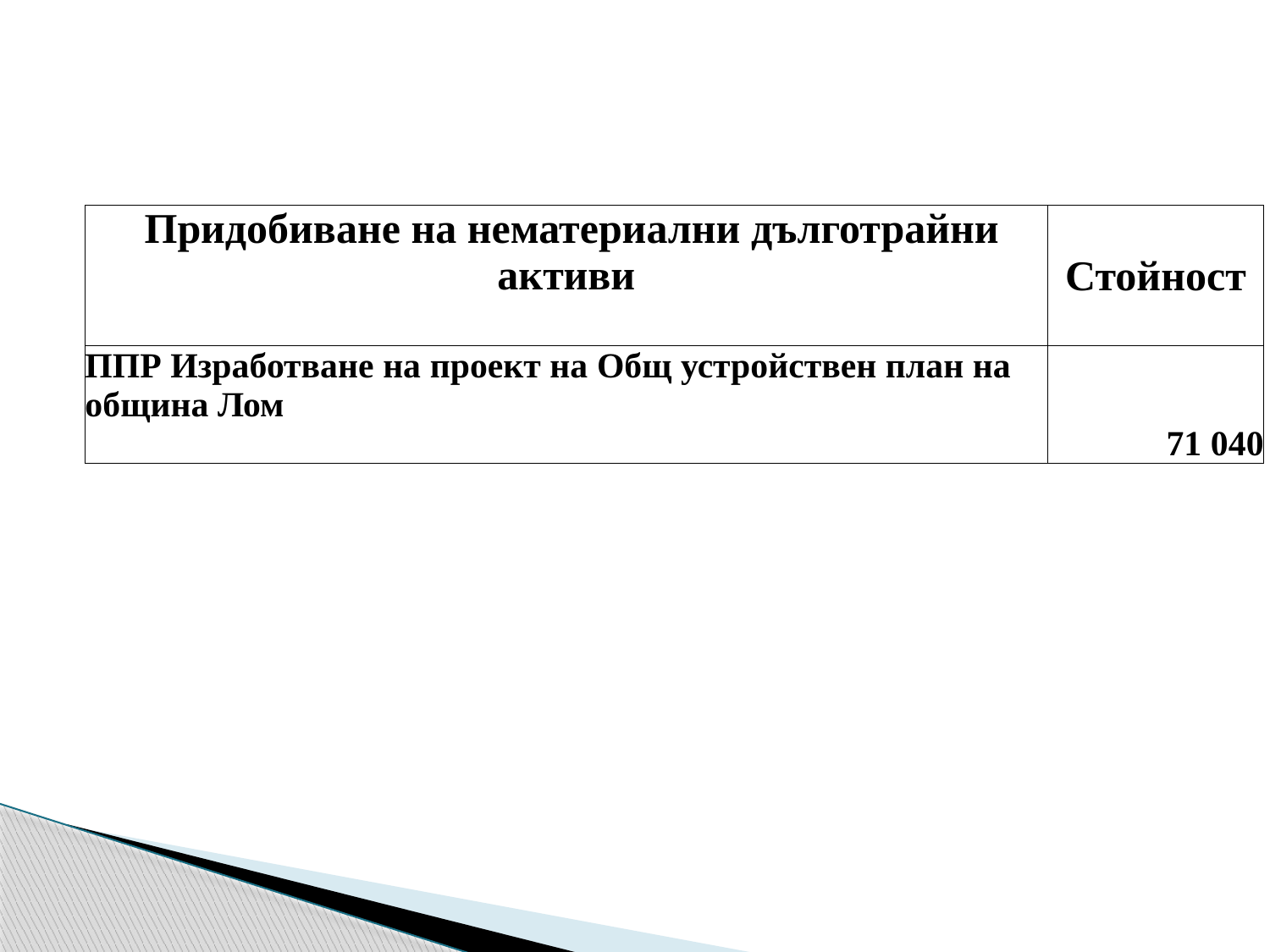

| Придобиване на нематериални дълготрайни активи | Стойност |
| --- | --- |
| ППР Изработване на проект на Общ устройствен план на община Лом | 71 040 |